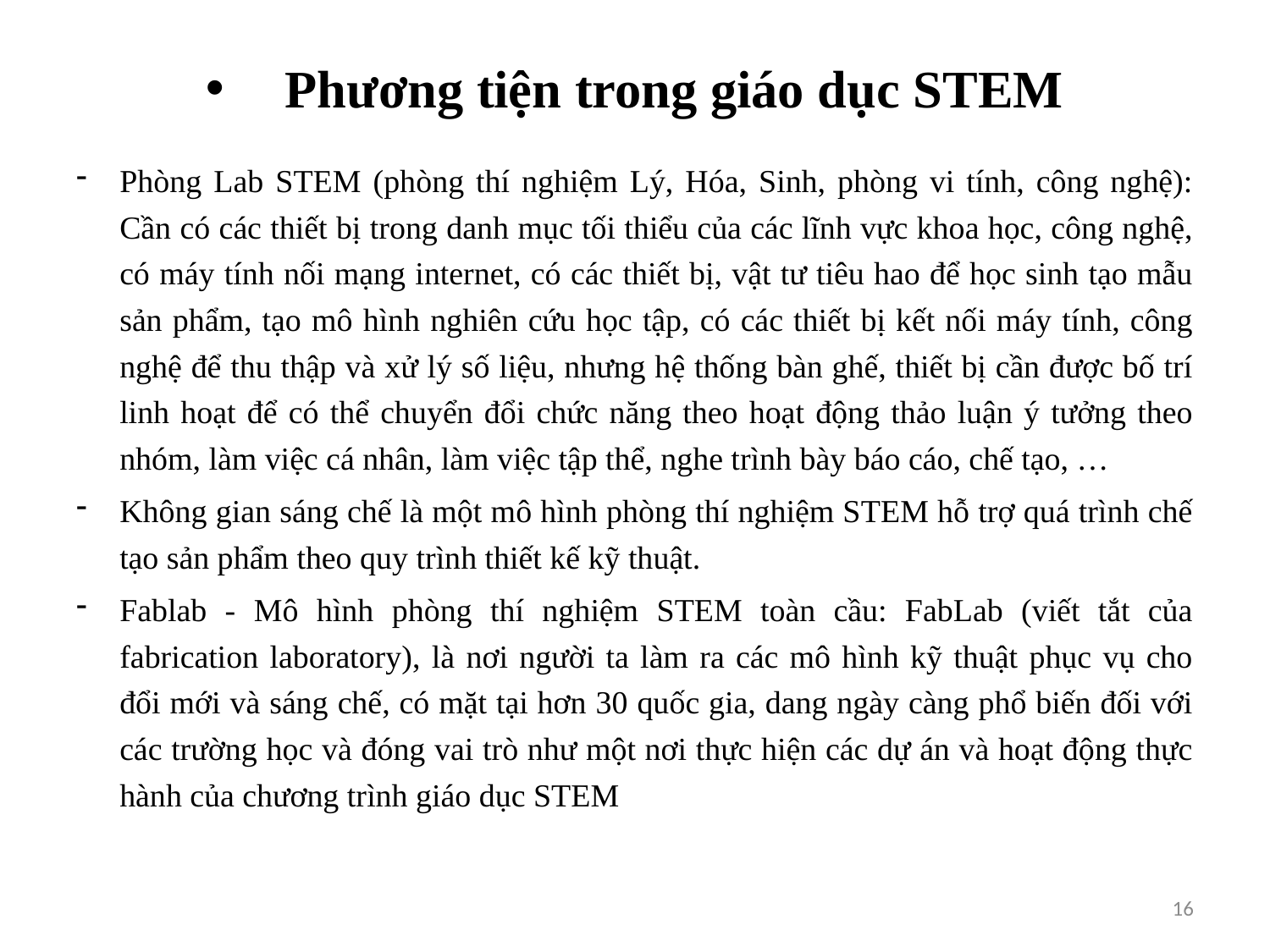

# Phương tiện trong giáo dục STEM
Phòng Lab STEM (phòng thí nghiệm Lý, Hóa, Sinh, phòng vi tính, công nghệ): Cần có các thiết bị trong danh mục tối thiểu của các lĩnh vực khoa học, công nghệ, có máy tính nối mạng internet, có các thiết bị, vật tư tiêu hao để học sinh tạo mẫu sản phẩm, tạo mô hình nghiên cứu học tập, có các thiết bị kết nối máy tính, công nghệ để thu thập và xử lý số liệu, nhưng hệ thống bàn ghế, thiết bị cần được bố trí linh hoạt để có thể chuyển đổi chức năng theo hoạt động thảo luận ý tưởng theo nhóm, làm việc cá nhân, làm việc tập thể, nghe trình bày báo cáo, chế tạo, …
Không gian sáng chế là một mô hình phòng thí nghiệm STEM hỗ trợ quá trình chế tạo sản phẩm theo quy trình thiết kế kỹ thuật.
Fablab - Mô hình phòng thí nghiệm STEM toàn cầu: FabLab (viết tắt của fabrication laboratory), là nơi người ta làm ra các mô hình kỹ thuật phục vụ cho đổi mới và sáng chế, có mặt tại hơn 30 quốc gia, dang ngày càng phổ biến đối với các trường học và đóng vai trò như một nơi thực hiện các dự án và hoạt động thực hành của chương trình giáo dục STEM
16